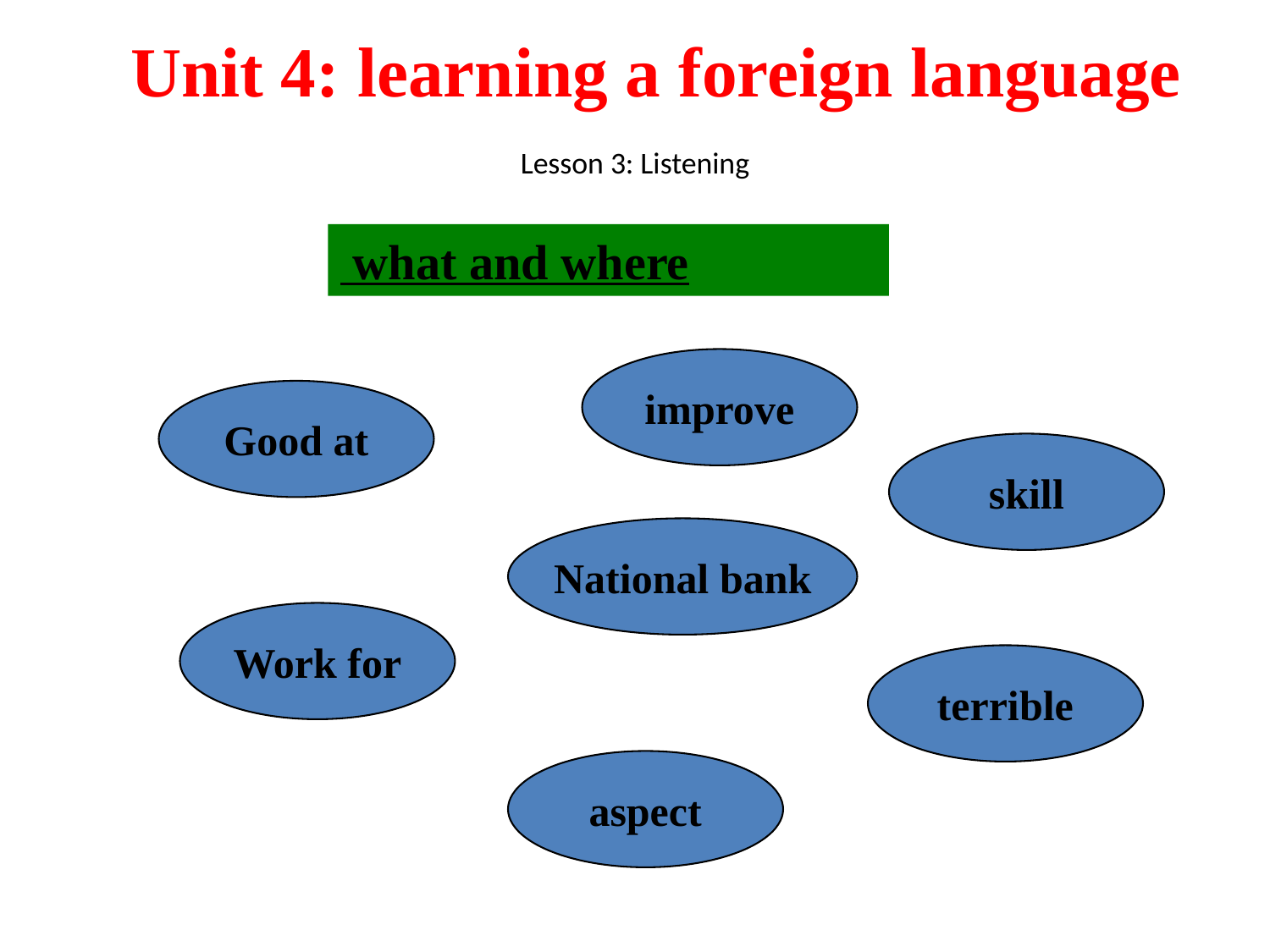

Unit 4: learning a foreign language
# Lesson 3: Listening
 what and where
improve
Good at
skill
National bank
Work for
terrible
aspect